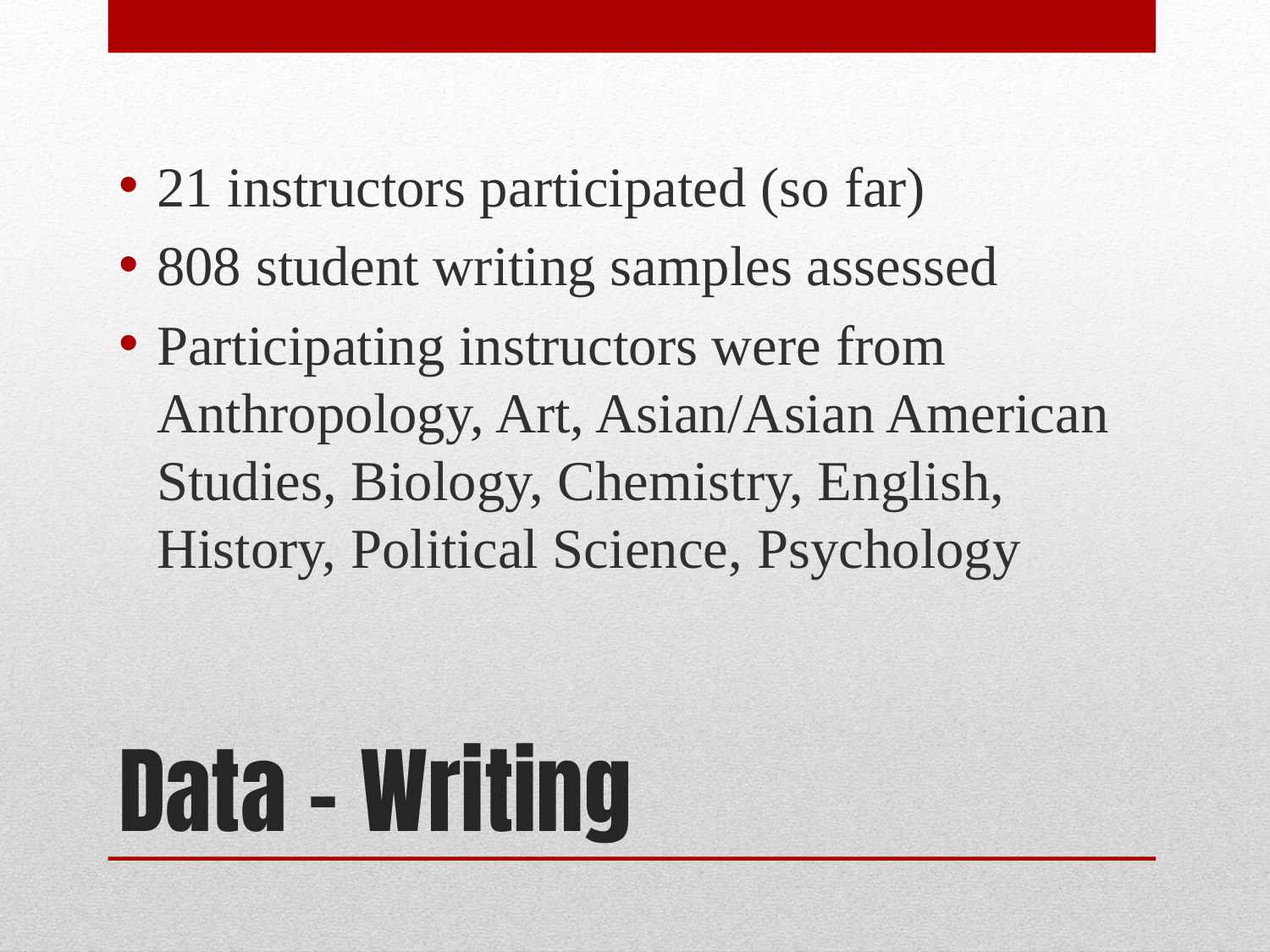

21 instructors participated (so far)
808 student writing samples assessed
Participating instructors were from Anthropology, Art, Asian/Asian American Studies, Biology, Chemistry, English, History, Political Science, Psychology
# Data - Writing